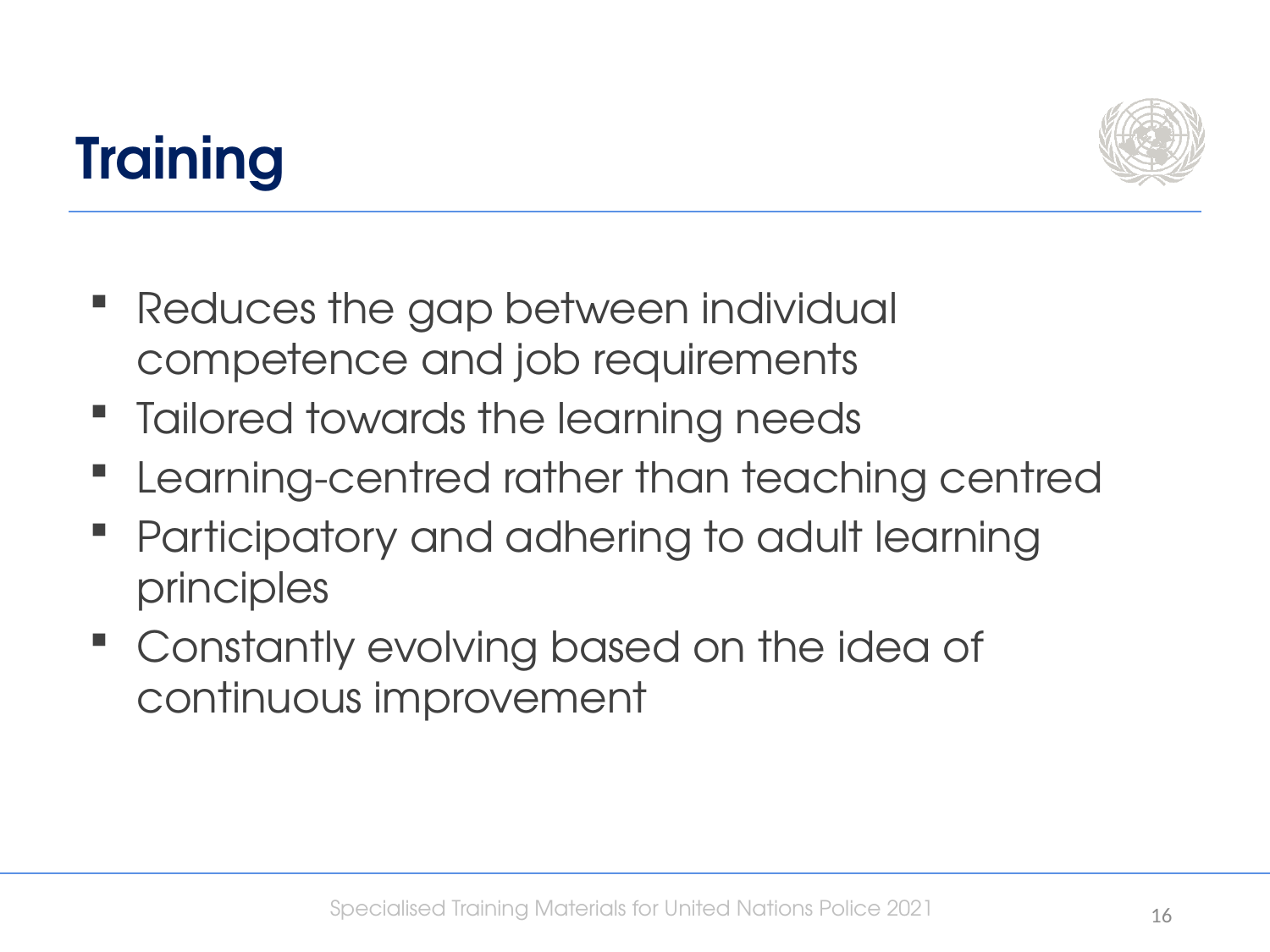

# Training
Reduces the gap between individual competence and job requirements
Tailored towards the learning needs
Learning-centred rather than teaching centred
Participatory and adhering to adult learning principles
Constantly evolving based on the idea of continuous improvement

16